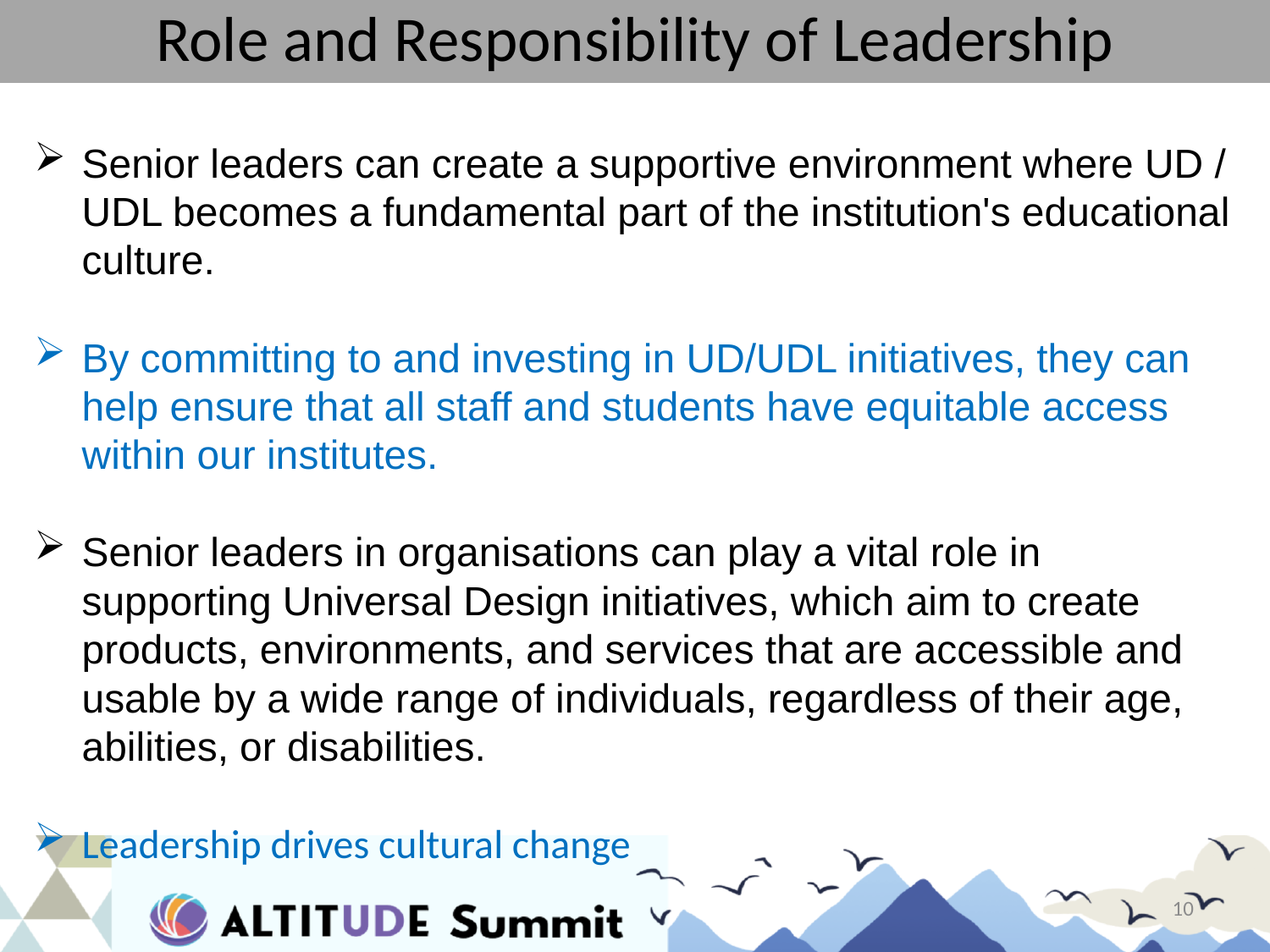

# Role and Responsibility of Leadership
Senior leaders can create a supportive environment where UD / UDL becomes a fundamental part of the institution's educational culture.

By committing to and investing in UD/UDL initiatives, they can help ensure that all staff and students have equitable access within our institutes.

Senior leaders in organisations can play a vital role in supporting Universal Design initiatives, which aim to create products, environments, and services that are accessible and usable by a wide range of individuals, regardless of their age, abilities, or disabilities.

Leadership drives cultural change

10